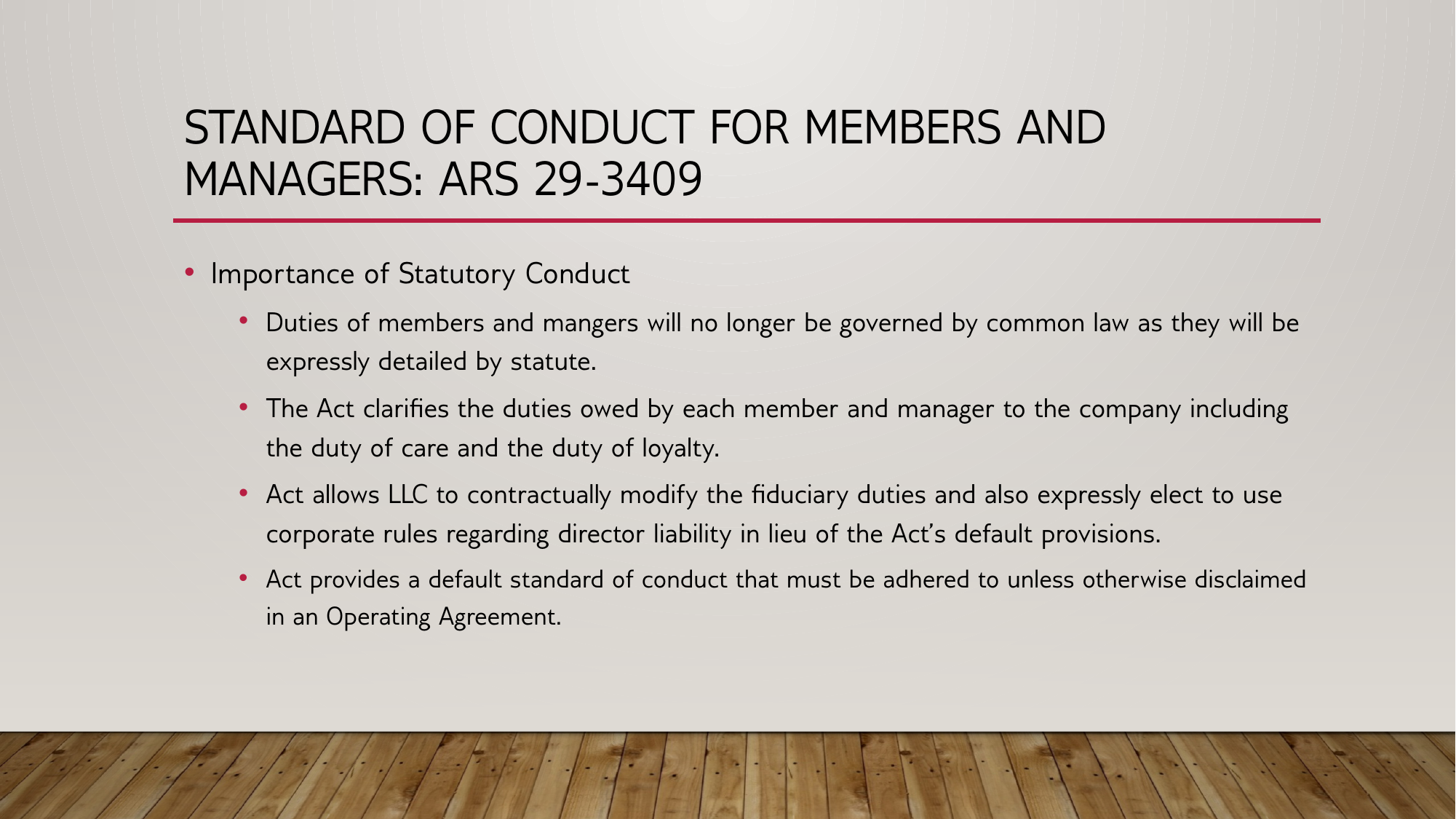

# Standard of conduct for members and managers: ARS 29-3409
Importance of Statutory Conduct
Duties of members and mangers will no longer be governed by common law as they will be expressly detailed by statute.
The Act clarifies the duties owed by each member and manager to the company including the duty of care and the duty of loyalty.
Act allows LLC to contractually modify the fiduciary duties and also expressly elect to use corporate rules regarding director liability in lieu of the Act’s default provisions.
Act provides a default standard of conduct that must be adhered to unless otherwise disclaimed in an Operating Agreement.